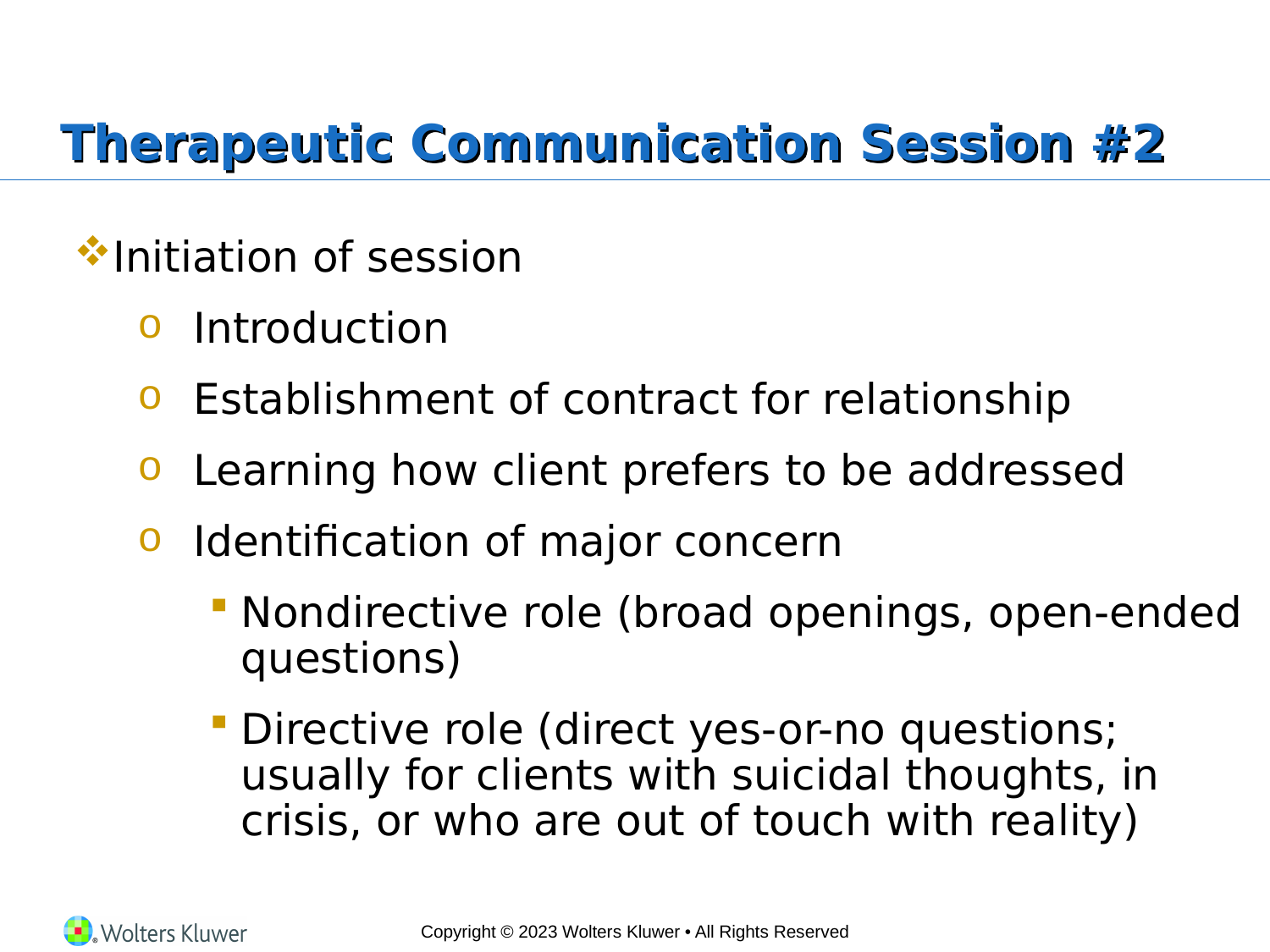

# Therapeutic Communication Session #2
Initiation of session
Introduction
Establishment of contract for relationship
Learning how client prefers to be addressed
Identification of major concern
Nondirective role (broad openings, open-ended questions)
Directive role (direct yes-or-no questions; usually for clients with suicidal thoughts, in crisis, or who are out of touch with reality)